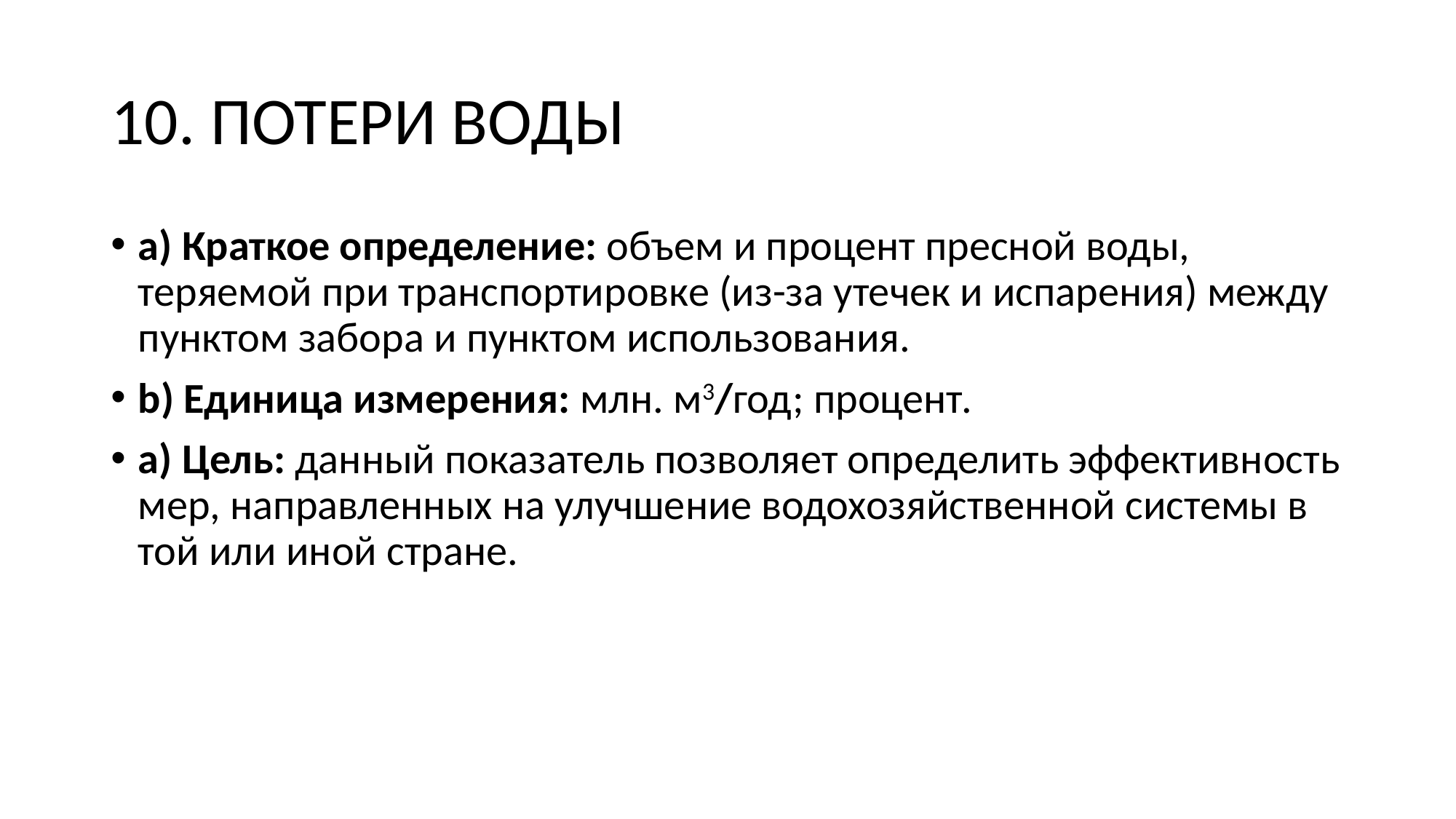

# 10. ПОТЕРИ ВОДЫ
a) Краткое определение: объем и процент пресной воды, теряемой при транспортировке (из-за утечек и испарения) между пунктом забора и пунктом использования.
b) Единица измерения: млн. м3/год; процент.
a) Цель: данный показатель позволяет определить эффективность мер, направленных на улучшение водохозяйственной системы в той или иной стране.